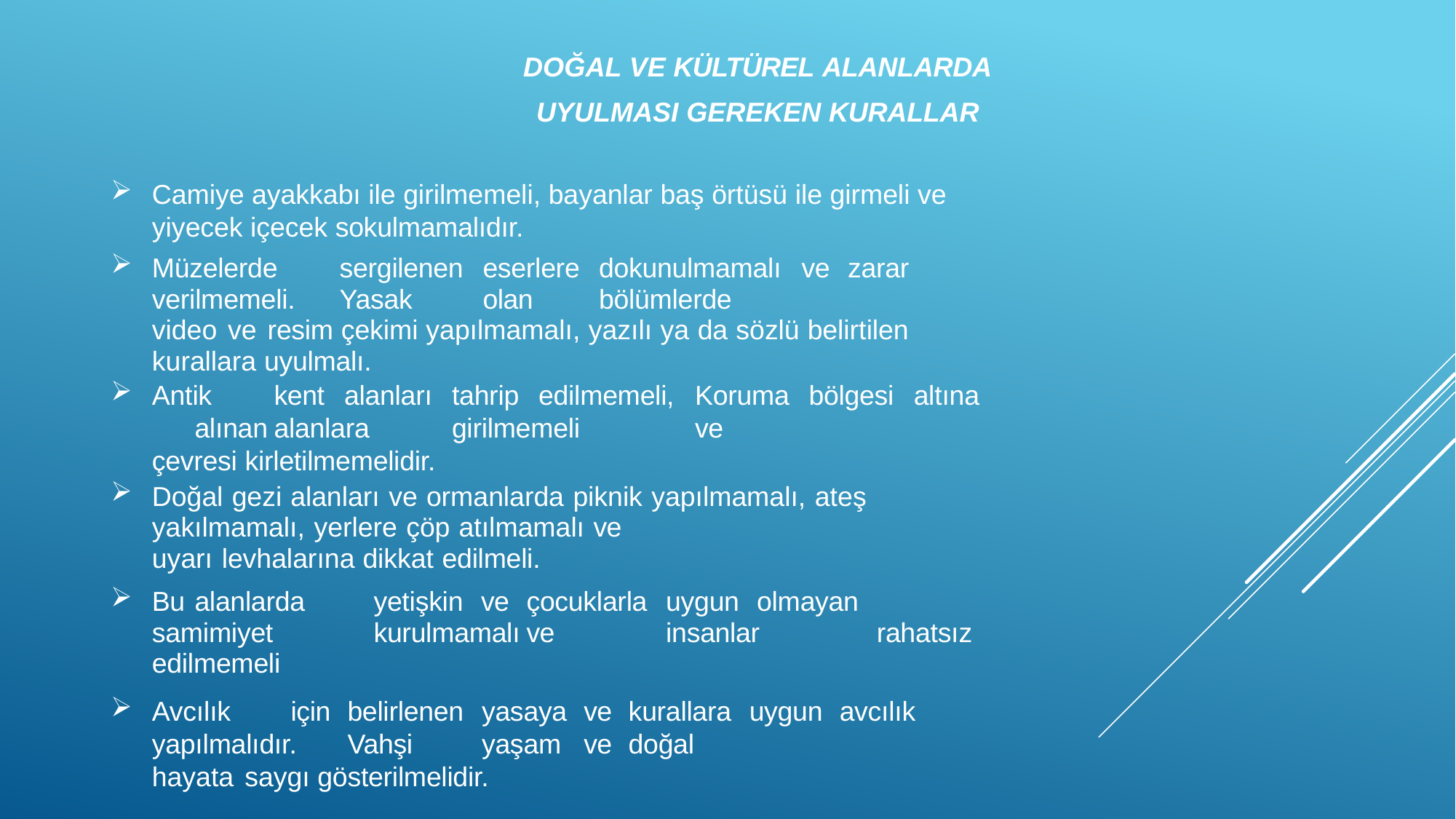

DOĞAL VE KÜLTÜREL ALANLARDA UYULMASI GEREKEN KURALLAR

Camiye ayakkabı ile girilmemeli, bayanlar baş örtüsü ile girmeli ve yiyecek içecek sokulmamalıdır.
Müzelerde	sergilenen	eserlere	dokunulmamalı	ve	zarar	verilmemeli.	Yasak	olan	bölümlerde
video ve resim çekimi yapılmamalı, yazılı ya da sözlü belirtilen kurallara uyulmalı.
Antik	kent	alanları	tahrip	edilmemeli,	Koruma	bölgesi	altına	alınan	alanlara	girilmemeli	ve
çevresi kirletilmemelidir.
Doğal gezi alanları ve ormanlarda piknik yapılmamalı, ateş yakılmamalı, yerlere çöp atılmamalı ve
uyarı levhalarına dikkat edilmeli.
Bu	alanlarda	yetişkin	ve	çocuklarla	uygun	olmayan	samimiyet	kurulmamalı	ve	insanlar	rahatsız
edilmemeli
Avcılık	için	belirlenen	yasaya	ve	kurallara	uygun	avcılık	yapılmalıdır.	Vahşi	yaşam	ve	doğal
hayata saygı gösterilmelidir.

Tarihi eser alım satımı gerekli izin ve belgeler olmadan yapılmamalıdır. Yasadışı alım satım 	yapılmamalıdır.
Biyoçeşitliliğin korunması için nesli tehlikede olan canlılara ait ürünleri almayın.